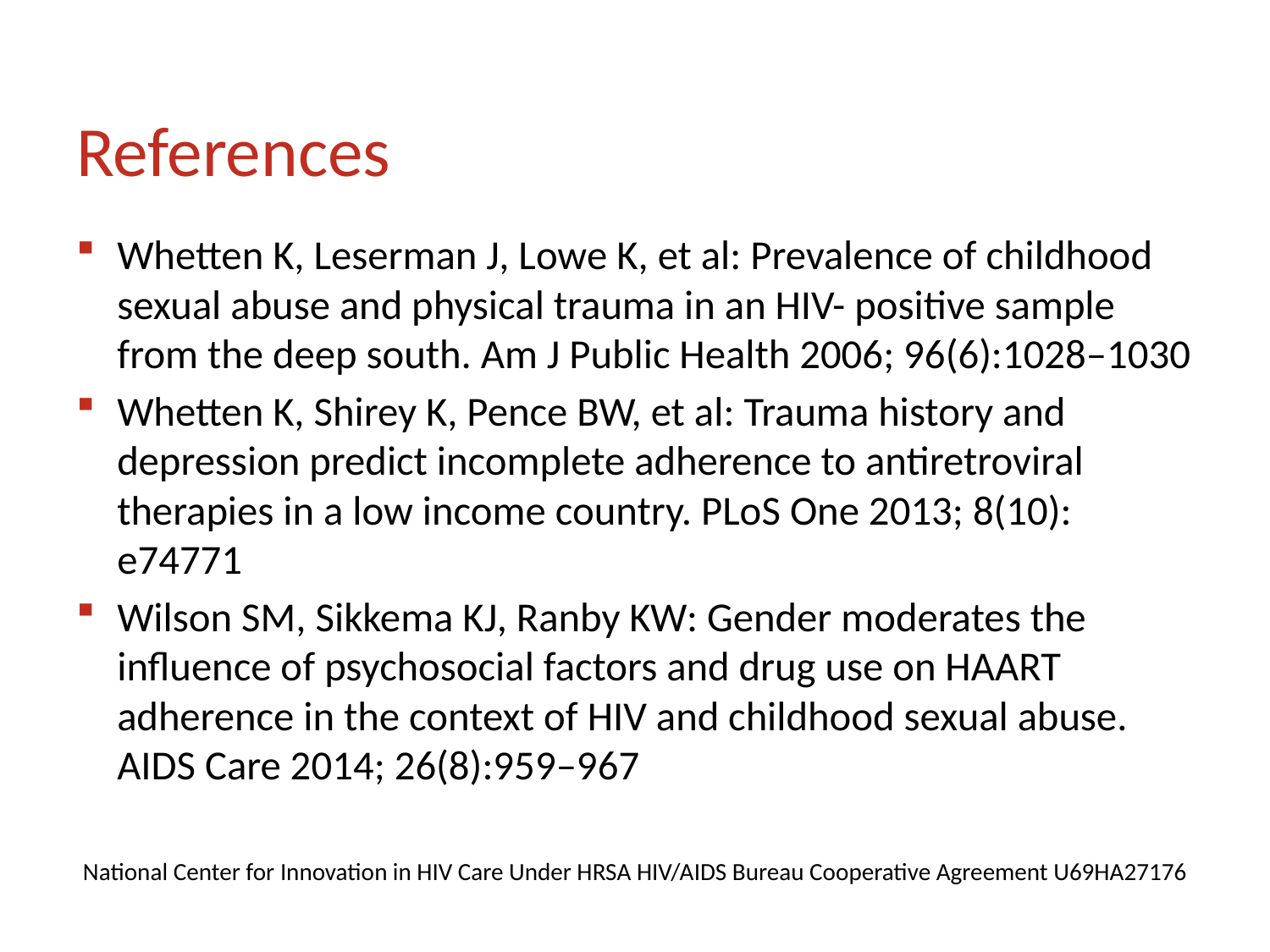

# References
Whetten K, Leserman J, Lowe K, et al: Prevalence of childhood sexual abuse and physical trauma in an HIV- positive sample from the deep south. Am J Public Health 2006; 96(6):1028–1030
Whetten K, Shirey K, Pence BW, et al: Trauma history and depression predict incomplete adherence to antiretroviral therapies in a low income country. PLoS One 2013; 8(10): e74771
Wilson SM, Sikkema KJ, Ranby KW: Gender moderates the influence of psychosocial factors and drug use on HAART adherence in the context of HIV and childhood sexual abuse. AIDS Care 2014; 26(8):959–967